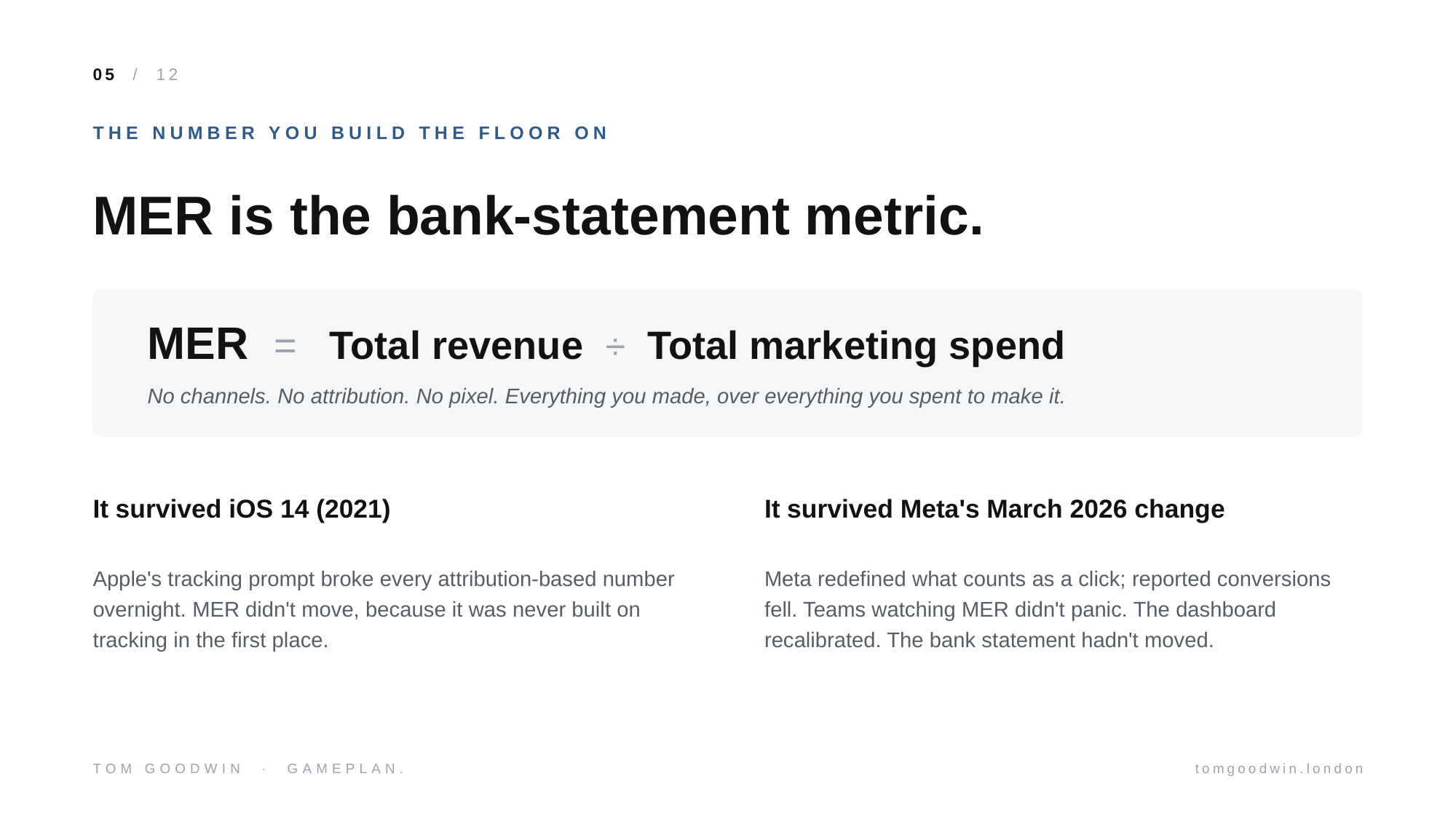

05  /  12
THE NUMBER YOU BUILD THE FLOOR ON
MER is the bank-statement metric.

MER  =   Total revenue  ÷  Total marketing spend
No channels. No attribution. No pixel. Everything you made, over everything you spent to make it.
It survived iOS 14 (2021)
It survived Meta's March 2026 change
Apple's tracking prompt broke every attribution-based number overnight. MER didn't move, because it was never built on tracking in the first place.
Meta redefined what counts as a click; reported conversions fell. Teams watching MER didn't panic. The dashboard recalibrated. The bank statement hadn't moved.
TOM GOODWIN  ·  GAMEPLAN.
tomgoodwin.london